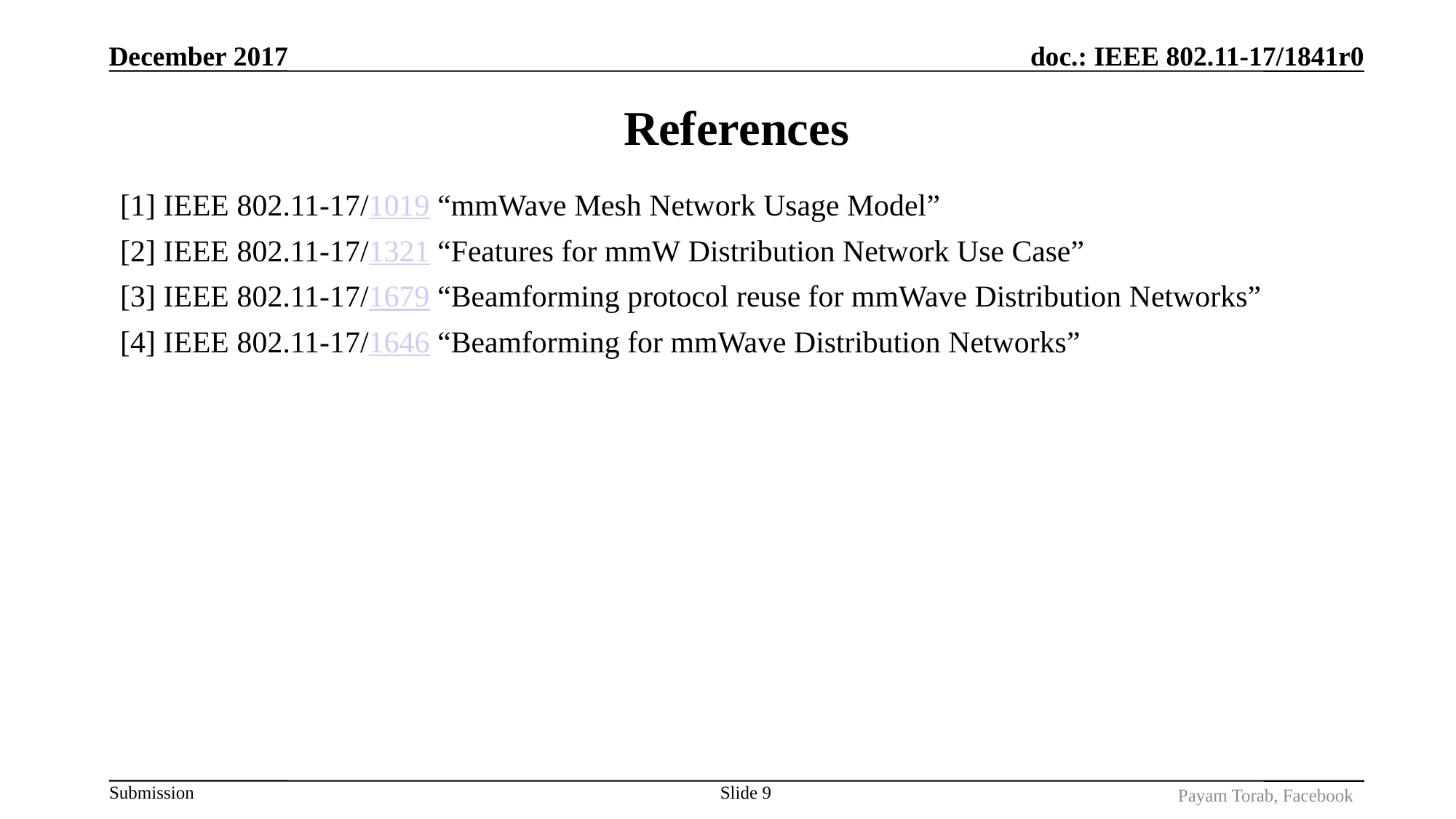

December 2017
# References
[1] IEEE 802.11-17/1019 “mmWave Mesh Network Usage Model”
[2] IEEE 802.11-17/1321 “Features for mmW Distribution Network Use Case”
[3] IEEE 802.11-17/1679 “Beamforming protocol reuse for mmWave Distribution Networks”
[4] IEEE 802.11-17/1646 “Beamforming for mmWave Distribution Networks”
Slide 9
Payam Torab, Facebook